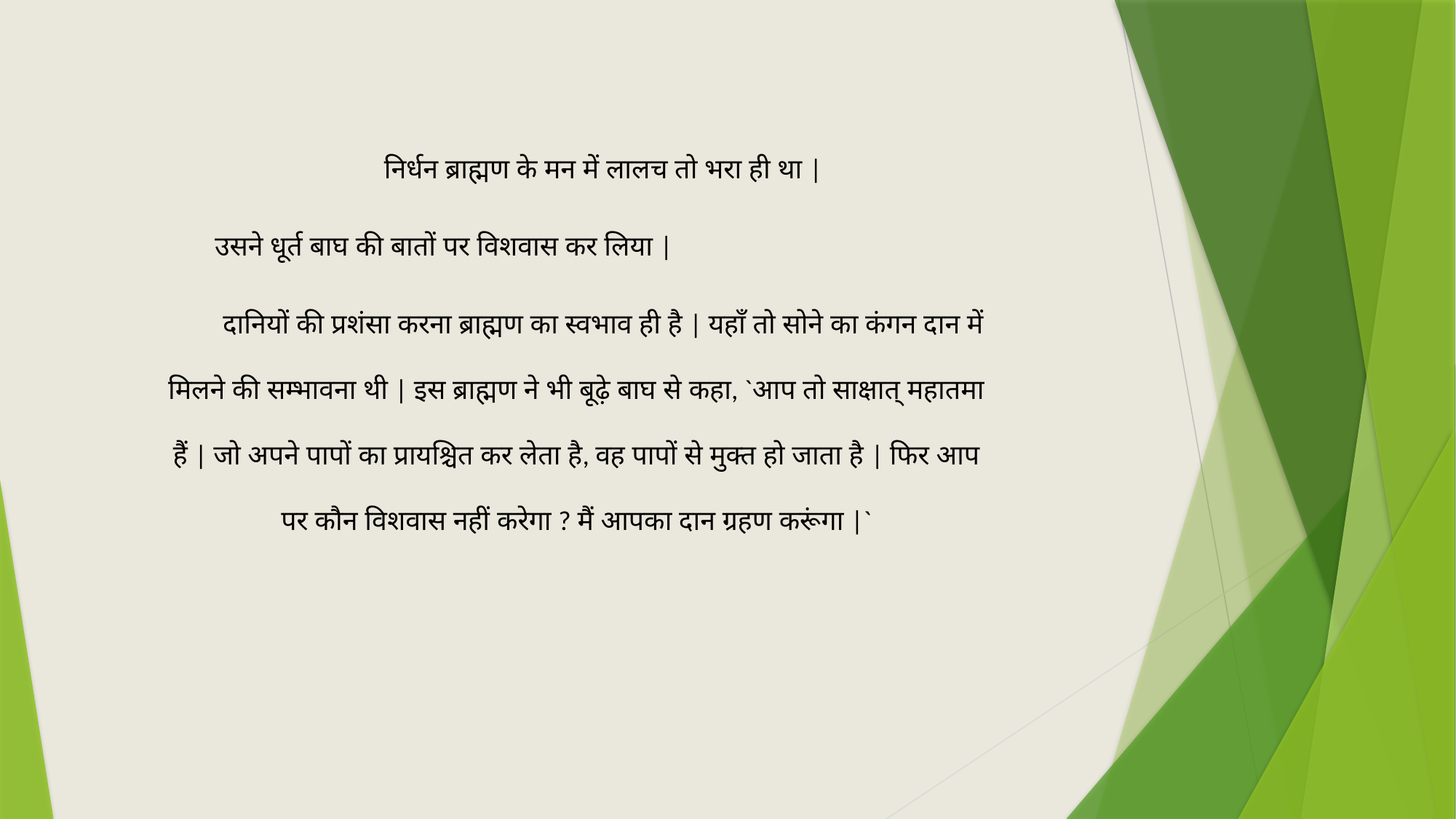

निर्धन ब्राह्मण के मन में लालच तो भरा ही था |
उसने धूर्त बाघ की बातों पर विशवास कर लिया |
दानियों की प्रशंसा करना ब्राह्मण का स्वभाव ही है | यहाँ तो सोने का कंगन दान में मिलने की सम्भावना थी | इस ब्राह्मण ने भी बूढ़े बाघ से कहा, `आप तो साक्षात् महातमा हैं | जो अपने पापों का प्रायश्चित कर लेता है, वह पापों से मुक्त हो जाता है | फिर आप पर कौन विशवास नहीं करेगा ? मैं आपका दान ग्रहण करूंगा |`